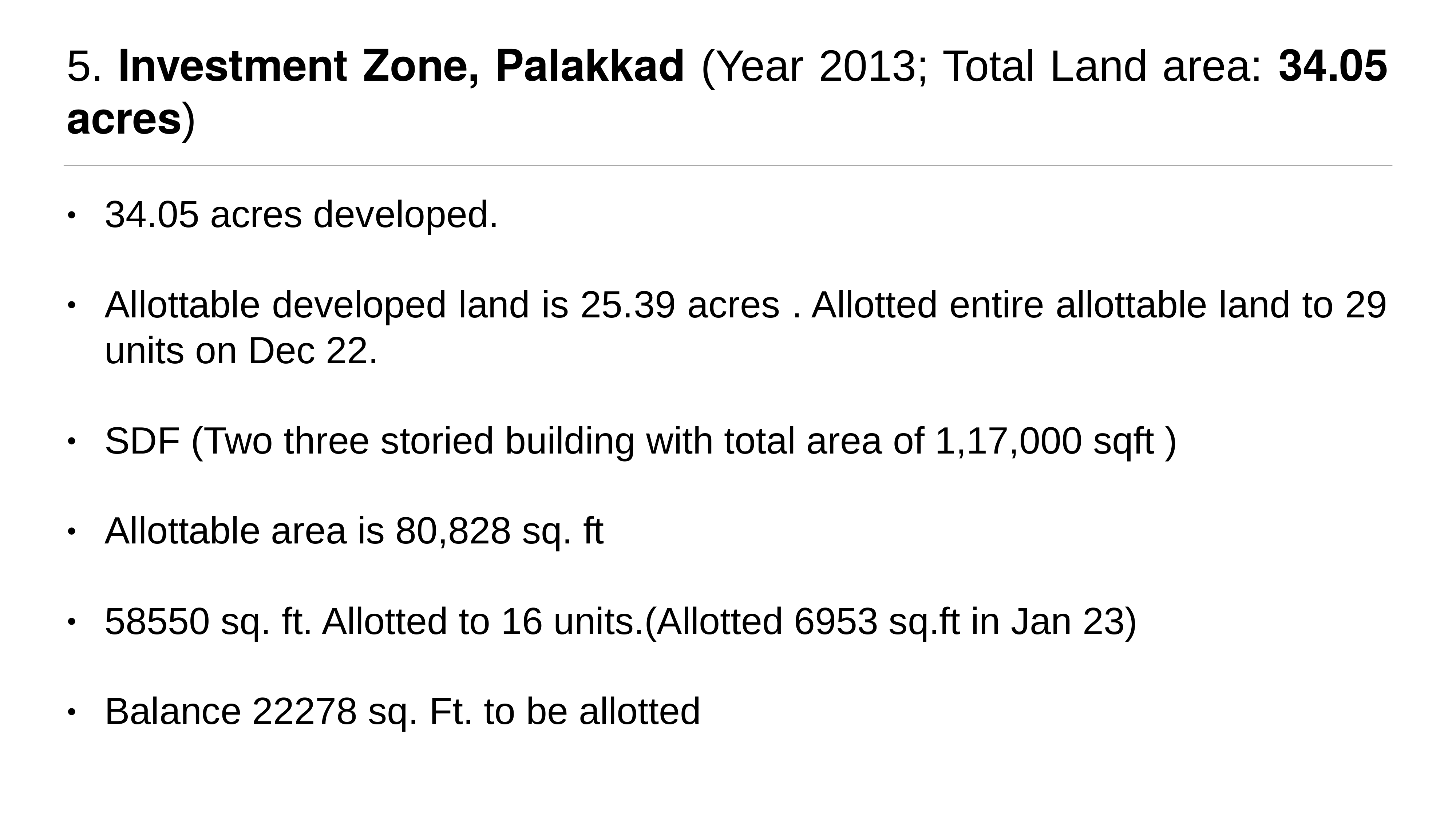

# 5. Investment Zone, Palakkad (Year 2013; Total Land area: 34.05 acres)
34.05 acres developed.
Allottable developed land is 25.39 acres . Allotted entire allottable land to 29 units on Dec 22.
SDF (Two three storied building with total area of 1,17,000 sqft )
Allottable area is 80,828 sq. ft
58550 sq. ft. Allotted to 16 units.(Allotted 6953 sq.ft in Jan 23)
Balance 22278 sq. Ft. to be allotted